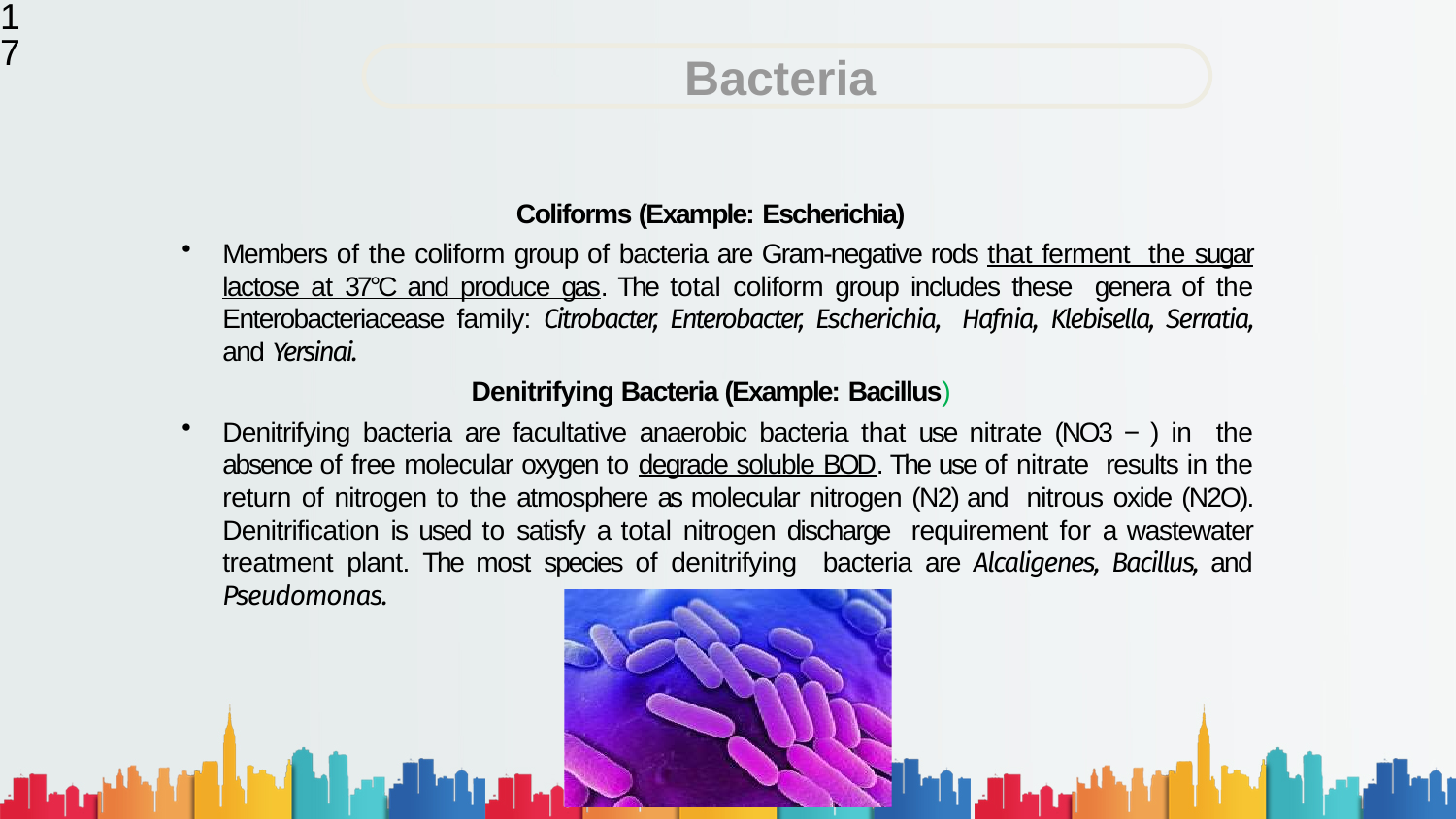

#
17
Bacteria
Coliforms (Example: Escherichia)
Members of the coliform group of bacteria are Gram-negative rods that ferment  the sugar lactose at 37°C and produce gas. The total coliform group includes these  genera of the Enterobacteriacease family: Citrobacter, Enterobacter, Escherichia,  Hafnia, Klebisella, Serratia, and Yersinai.
Denitrifying Bacteria (Example: Bacillus)
Denitrifying bacteria are facultative anaerobic bacteria that use nitrate (NO3 − ) in  the absence of free molecular oxygen to degrade soluble BOD. The use of nitrate  results in the return of nitrogen to the atmosphere as molecular nitrogen (N2) and  nitrous oxide (N2O). Denitrification is used to satisfy a total nitrogen discharge  requirement for a wastewater treatment plant. The most species of denitrifying  bacteria are Alcaligenes, Bacillus, and Pseudomonas.